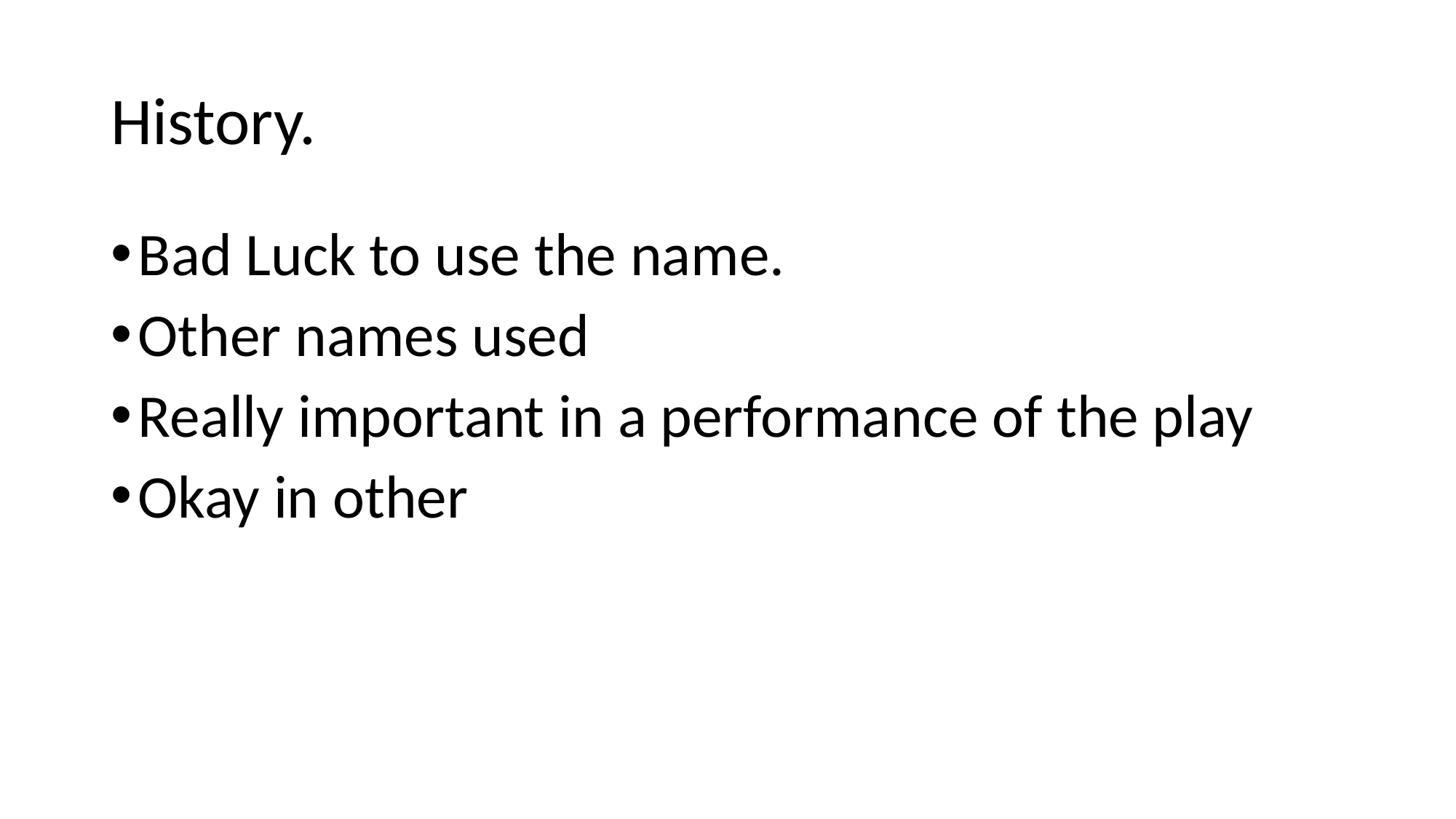

# History.
Bad Luck to use the name.
Other names used
Really important in a performance of the play
Okay in other